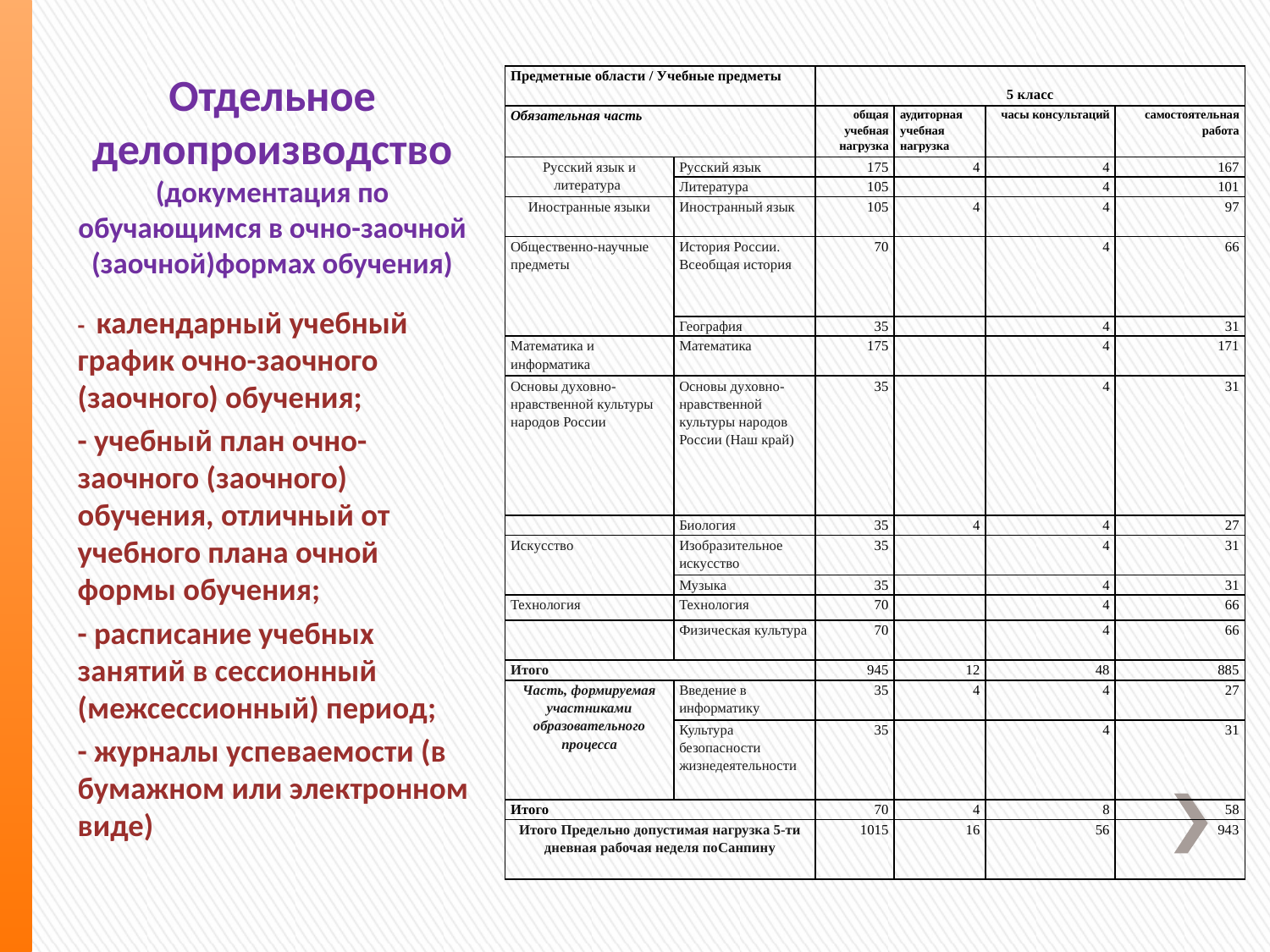

# Отдельное делопроизводство (документация по обучающимся в очно-заочной (заочной)формах обучения)
| Предметные области / Учебные предметы |  | 5 класс |  |  |  |
| --- | --- | --- | --- | --- | --- |
| Обязательная часть |  | общая учебная нагрузка | аудиторная учебная нагрузка | часы консультаций | самостоятельная работа |
| Русский язык и литература | Русский язык | 175 | 4 | 4 | 167 |
|  | Литература | 105 |  | 4 | 101 |
| Иностранные языки | Иностранный язык | 105 | 4 | 4 | 97 |
| Общественно-научные предметы | История России. Всеобщая история | 70 |  | 4 | 66 |
|  | География | 35 |  | 4 | 31 |
| Математика и информатика | Математика | 175 |  | 4 | 171 |
| Основы духовно- нравственной культуры народов России | Основы духовно- нравственной культуры народов России (Наш край) | 35 |  | 4 | 31 |
|  | Биология | 35 | 4 | 4 | 27 |
| Искусство | Изобразительное искусство | 35 |  | 4 | 31 |
|  | Музыка | 35 |  | 4 | 31 |
| Технология | Технология | 70 |  | 4 | 66 |
|  | Физическая культура | 70 |  | 4 | 66 |
| Итого |  | 945 | 12 | 48 | 885 |
| Часть, формируемая участниками образовательного процесса | Введение в информатику | 35 | 4 | 4 | 27 |
|  | Культура безопасности жизнедеятельности | 35 |  | 4 | 31 |
| Итого |  | 70 | 4 | 8 | 58 |
| Итого Предельно допустимая нагрузка 5-ти дневная рабочая неделя поСанпину |  | 1015 | 16 | 56 | 943 |
-  календарный учебный  график очно-заочного (заочного) обучения;
- учебный план очно-заочного (заочного) обучения, отличный от учебного плана очной формы обучения;
- расписание учебных занятий в сессионный (межсессионный) период;
- журналы успеваемости (в бумажном или электронном виде)